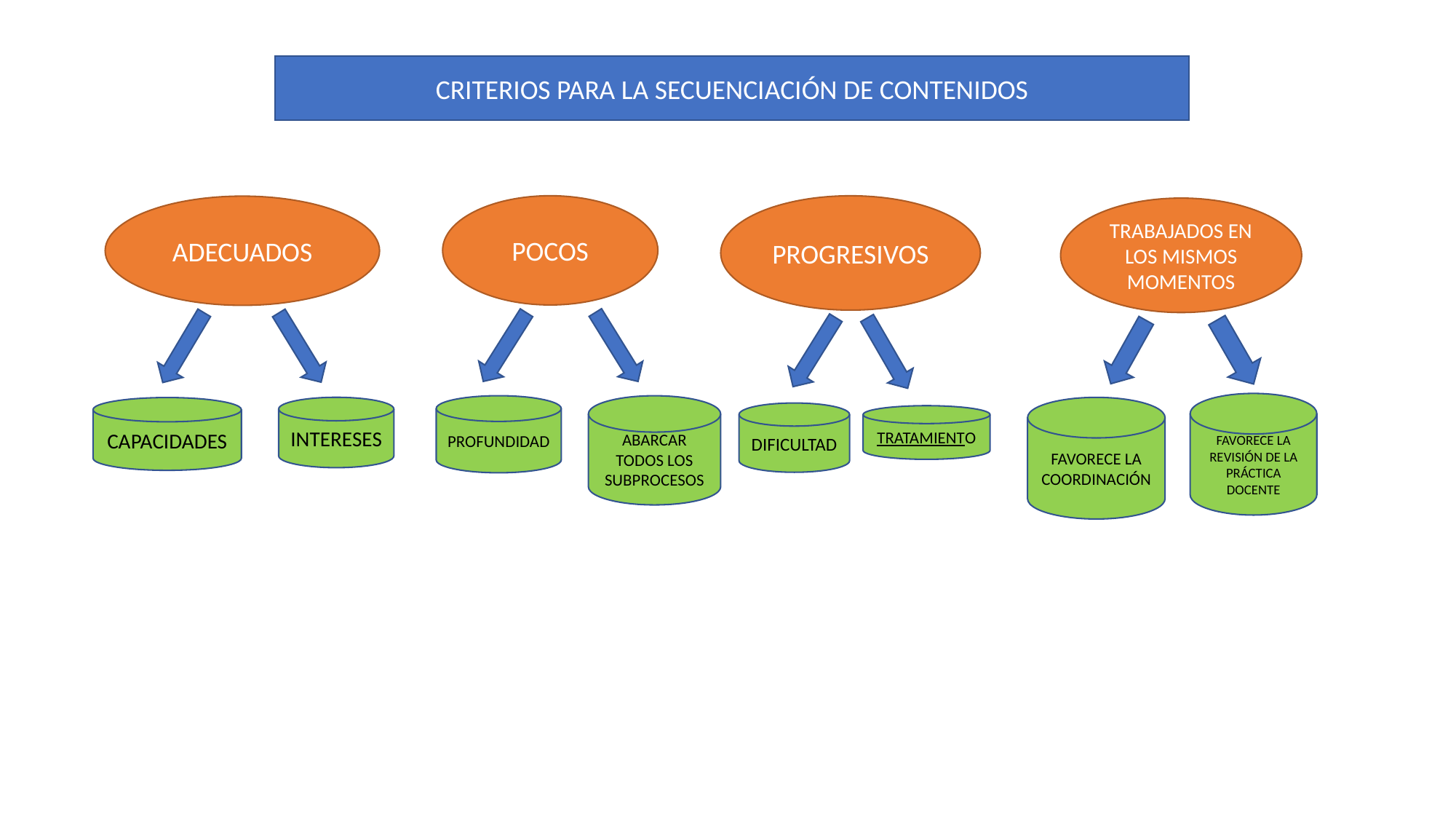

CRITERIOS PARA LA SECUENCIACIÓN DE CONTENIDOS
POCOS
PROGRESIVOS
ADECUADOS
TRABAJADOS EN LOS MISMOS MOMENTOS

FAVORECE LA REVISIÓN DE LA PRÁCTICA DOCENTE
PROFUNDIDAD
ABARCAR TODOS LOS SUBPROCESOS
INTERESES
FAVORECE LA COORDINACIÓN
CAPACIDADES
DIFICULTAD
TRATAMIENTO